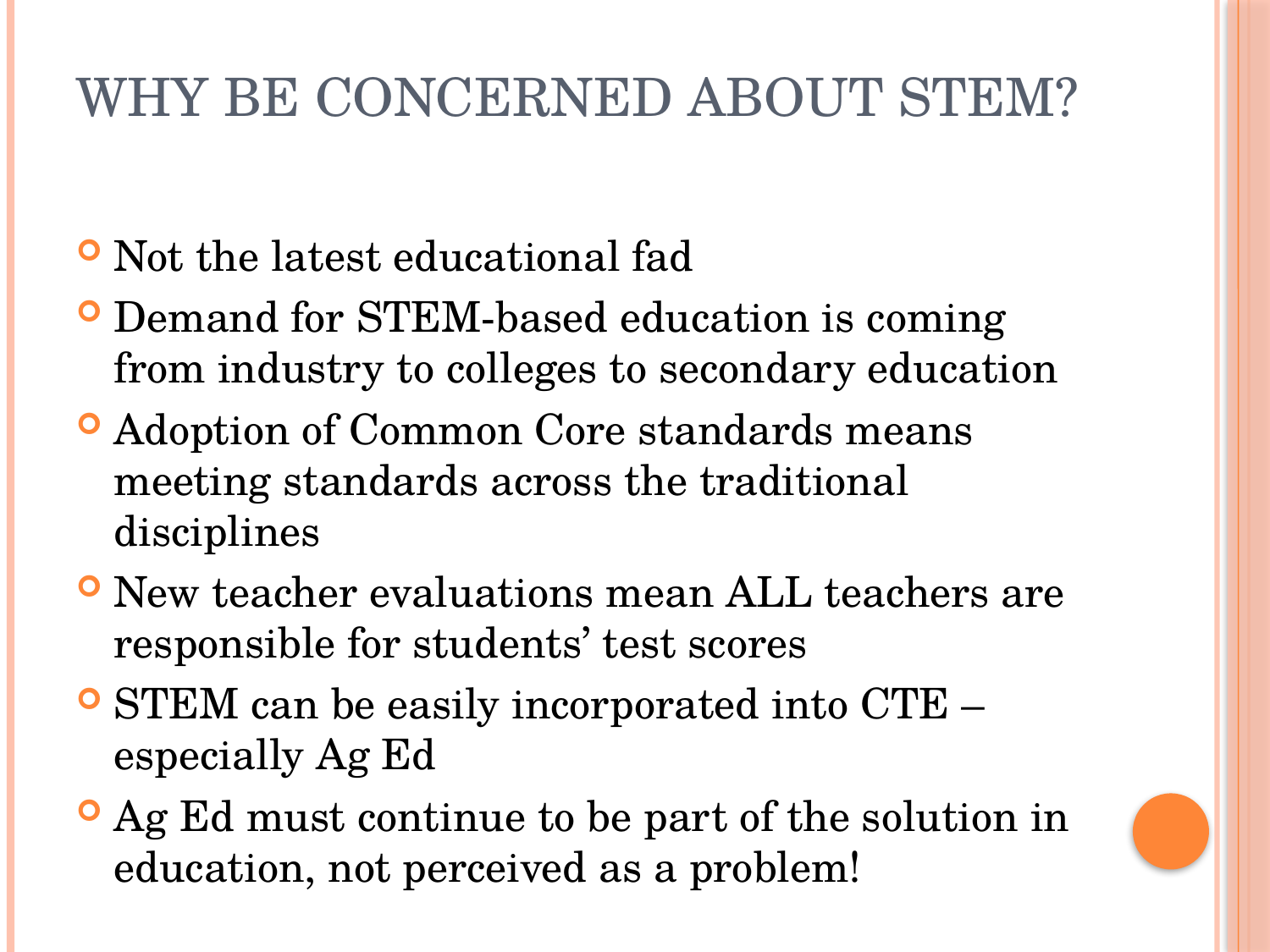

# Why be concerned about STEM?
Not the latest educational fad
Demand for STEM-based education is coming from industry to colleges to secondary education
Adoption of Common Core standards means meeting standards across the traditional disciplines
New teacher evaluations mean ALL teachers are responsible for students’ test scores
STEM can be easily incorporated into CTE – especially Ag Ed
Ag Ed must continue to be part of the solution in education, not perceived as a problem!